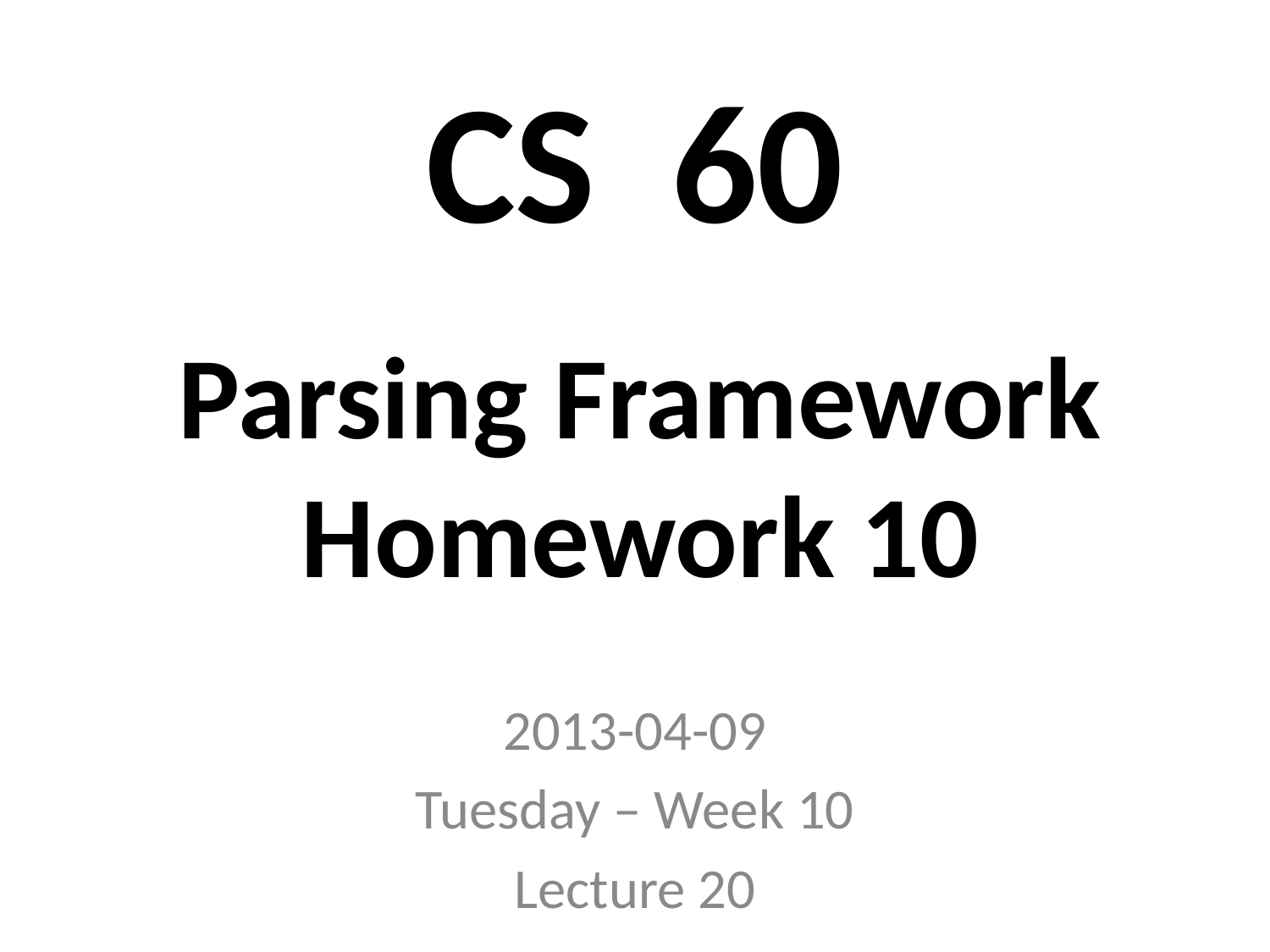

# CS  60
Parsing Framework
Homework 10
2013-04-09
Tuesday – Week 10
Lecture 20